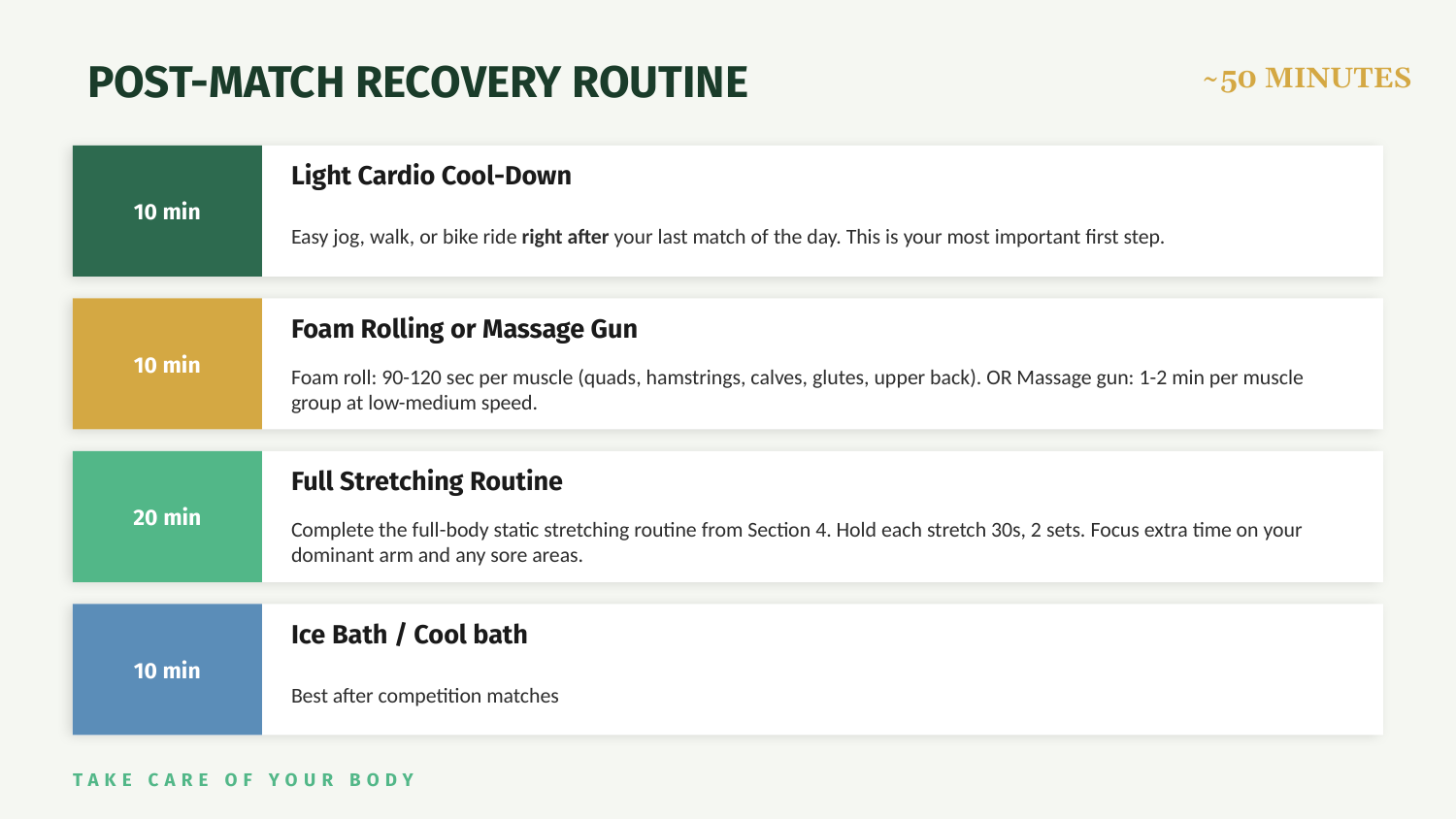

POST-MATCH RECOVERY ROUTINE
~50 MINUTES

10 min
Light Cardio Cool-Down
Easy jog, walk, or bike ride right after your last match of the day. This is your most important first step.

10 min
Foam Rolling or Massage Gun
Foam roll: 90-120 sec per muscle (quads, hamstrings, calves, glutes, upper back). OR Massage gun: 1-2 min per muscle group at low-medium speed.

20 min
Full Stretching Routine
Complete the full-body static stretching routine from Section 4. Hold each stretch 30s, 2 sets. Focus extra time on your dominant arm and any sore areas.

10 min
Ice Bath / Cool bath
Best after competition matches

TAKE CARE OF YOUR BODY